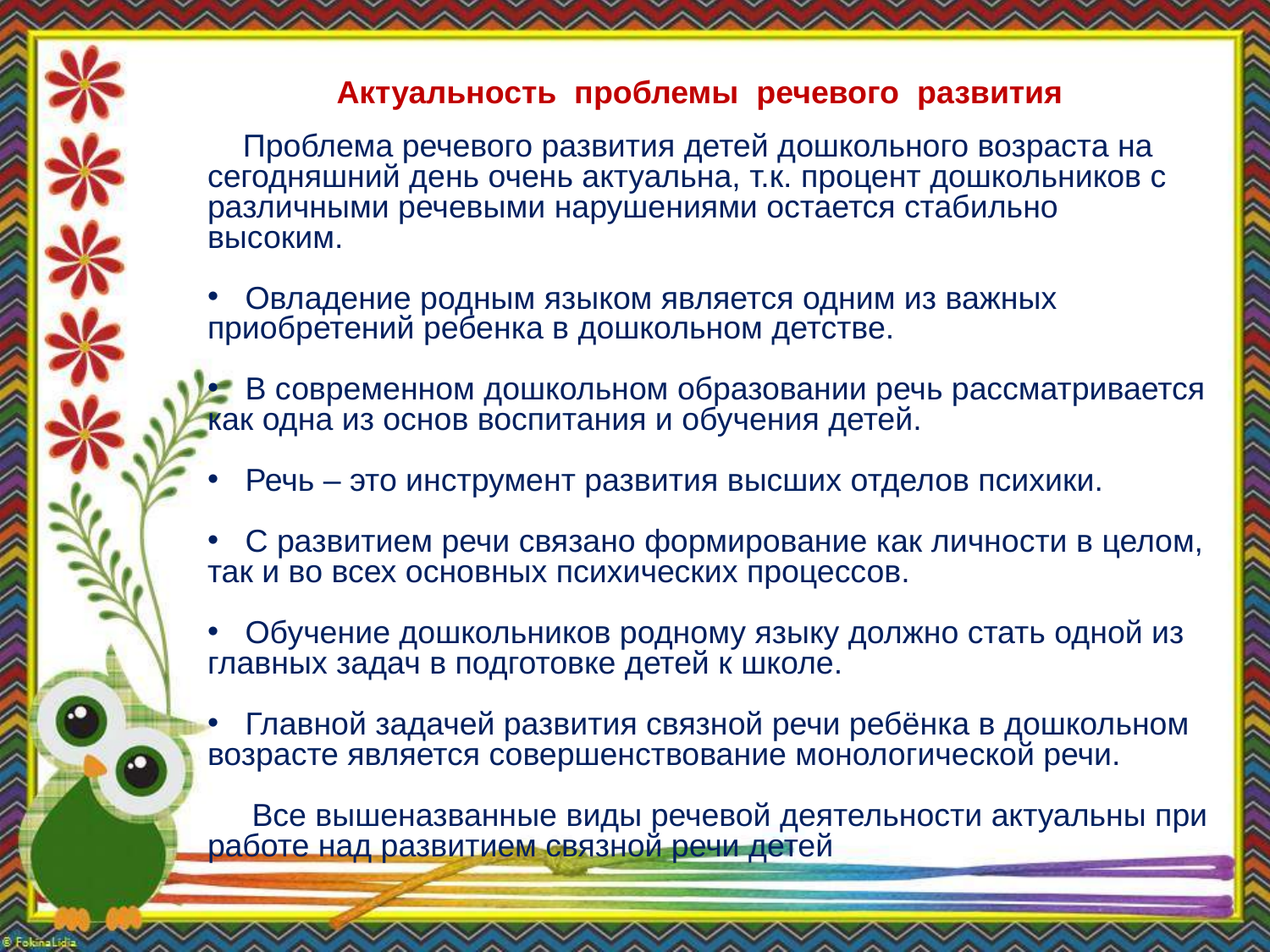

Актуальность  проблемы  речевого  развития
    Проблема речевого развития детей дошкольного возраста на сегодняшний день очень актуальна, т.к. процент дошкольников с различными речевыми нарушениями остается стабильно высоким.

   Овладение родным языком является одним из важных приобретений ребенка в дошкольном детстве.

   В современном дошкольном образовании речь рассматривается как одна из основ воспитания и обучения детей.

   Речь – это инструмент развития высших отделов психики.

   С развитием речи связано формирование как личности в целом, так и во всех основных психических процессов.

   Обучение дошкольников родному языку должно стать одной из главных задач в подготовке детей к школе.

   Главной задачей развития связной речи ребёнка в дошкольном возрасте является совершенствование монологической речи.

     Все вышеназванные виды речевой деятельности актуальны при работе над развитием связной речи детей